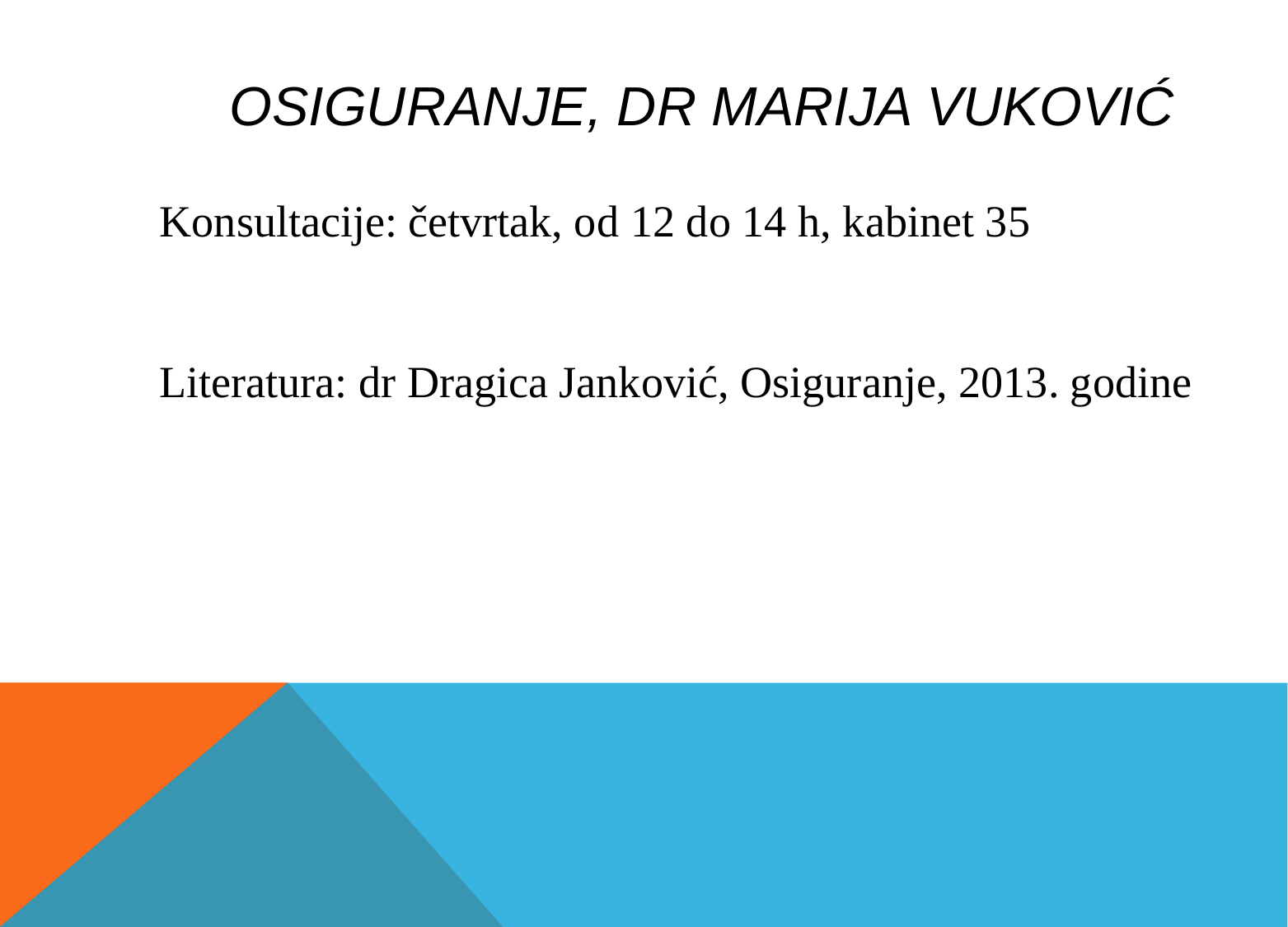

# Osiguranje, DR MARIJA VUKOVIĆ

Konsultacije: četvrtak, od 12 do 14 h, kabinet 35

Literatura: dr Dragica Janković, Osiguranje, 2013. godine